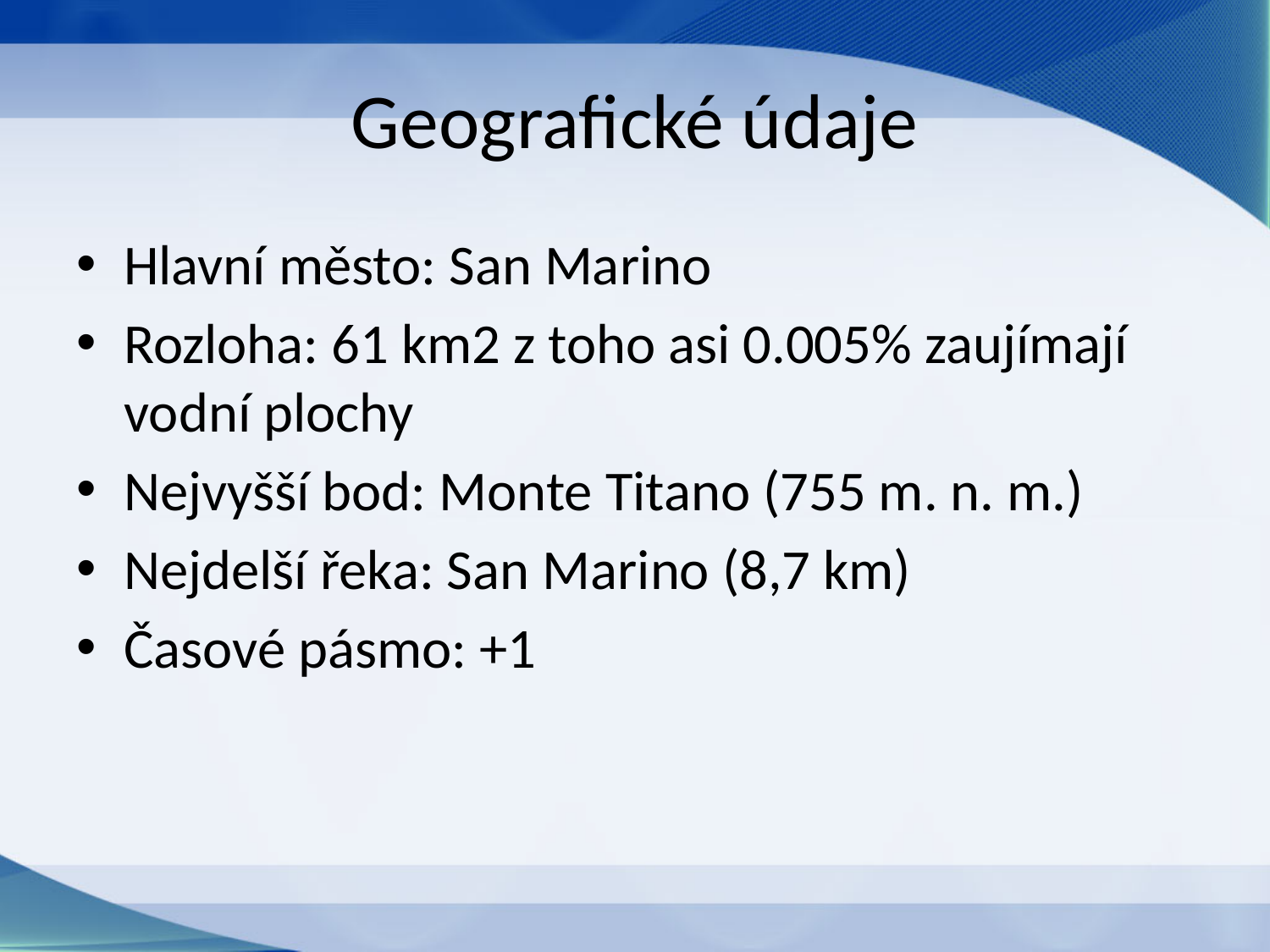

# Geografické údaje
Hlavní město: San Marino
Rozloha: 61 km2 z toho asi 0.005% zaujímají vodní plochy
Nejvyšší bod: Monte Titano (755 m. n. m.)
Nejdelší řeka: San Marino (8,7 km)
Časové pásmo: +1